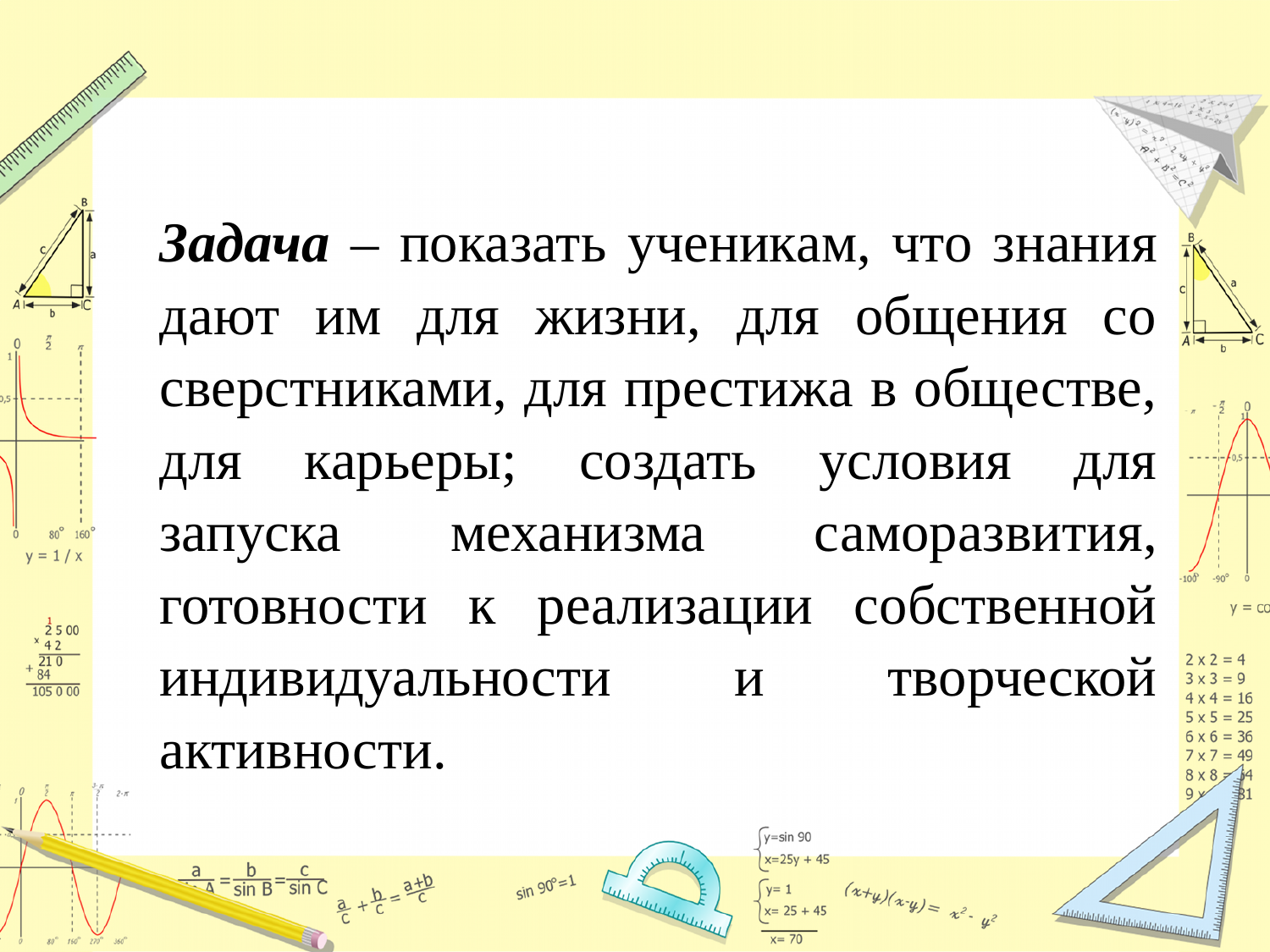

#

Задача – показать ученикам, что знания дают им для жизни, для общения со сверстниками, для престижа в обществе, для карьеры; создать условия для запуска механизма саморазвития, готовности к реализации собственной индивидуальности и творческой активности.